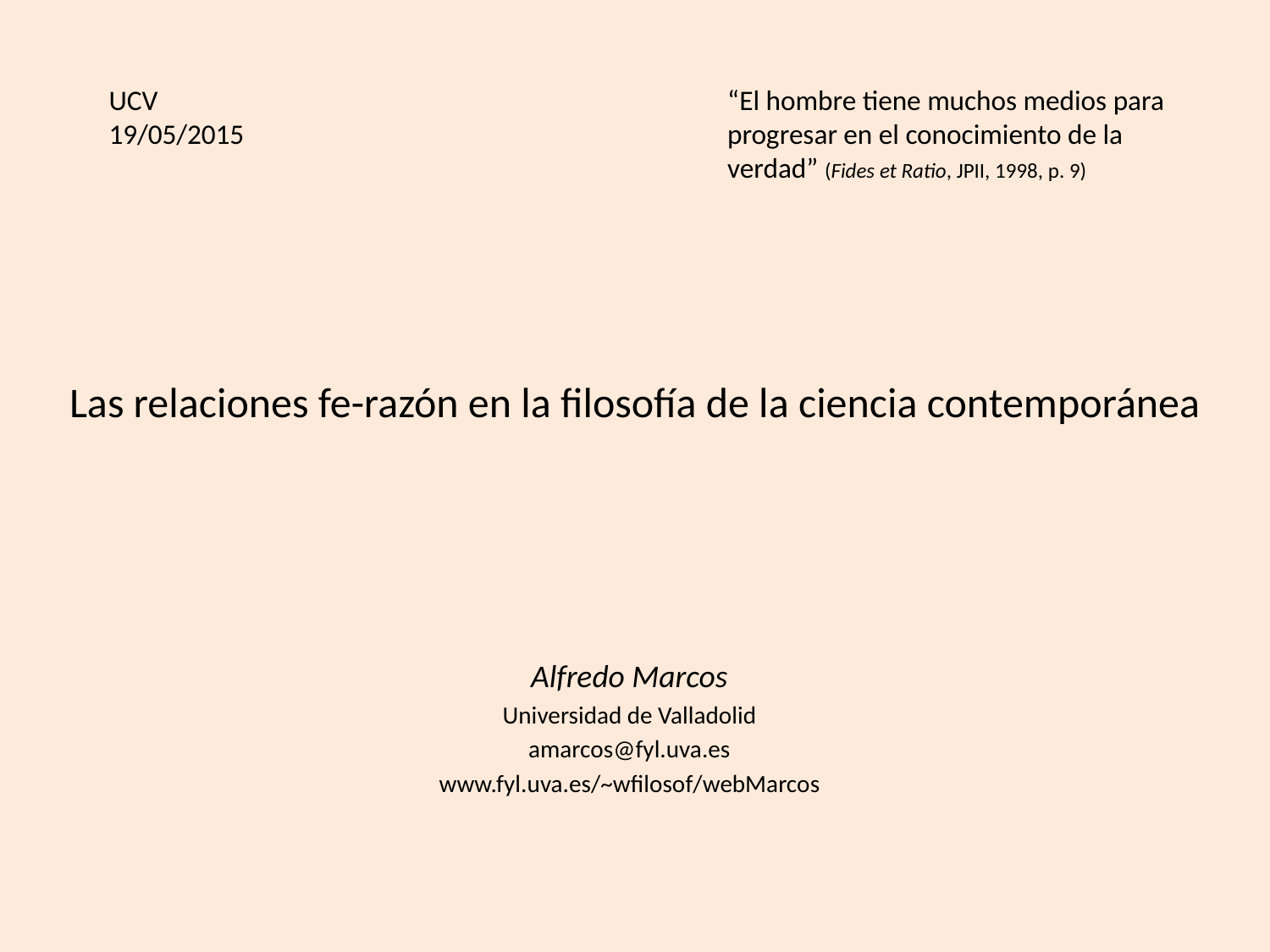

UCV
19/05/2015
“El hombre tiene muchos medios para progresar en el conocimiento de la verdad” (Fides et Ratio, JPII, 1998, p. 9)
# Las relaciones fe-razón en la filosofía de la ciencia contemporánea
Alfredo Marcos
Universidad de Valladolid
amarcos@fyl.uva.es
www.fyl.uva.es/~wfilosof/webMarcos